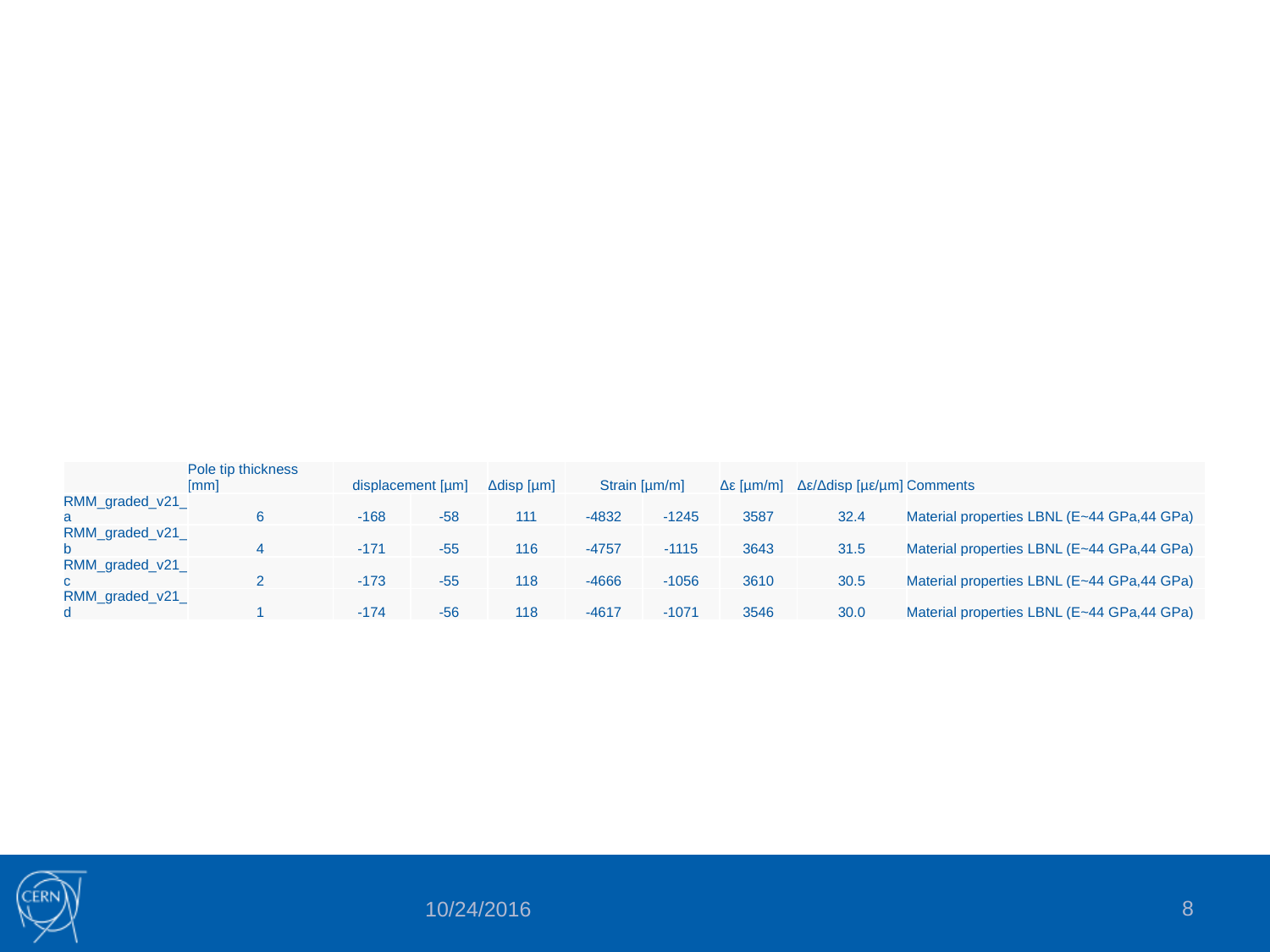

#
|  | Pole tip thickness [mm] | displacement [µm] |  | Δdisp [µm] | Strain [µm/m] |  | Δε [µm/m] | Δε/Δdisp [µε/µm] | Comments |
| --- | --- | --- | --- | --- | --- | --- | --- | --- | --- |
| RMM\_graded\_v21\_a | 6 | -168 | -58 | 111 | -4832 | -1245 | 3587 | 32.4 | Material properties LBNL (E~44 GPa,44 GPa) |
| RMM\_graded\_v21\_b | 4 | -171 | -55 | 116 | -4757 | -1115 | 3643 | 31.5 | Material properties LBNL (E~44 GPa,44 GPa) |
| RMM\_graded\_v21\_c | 2 | -173 | -55 | 118 | -4666 | -1056 | 3610 | 30.5 | Material properties LBNL (E~44 GPa,44 GPa) |
| RMM\_graded\_v21\_d | 1 | -174 | -56 | 118 | -4617 | -1071 | 3546 | 30.0 | Material properties LBNL (E~44 GPa,44 GPa) |
8
10/24/2016